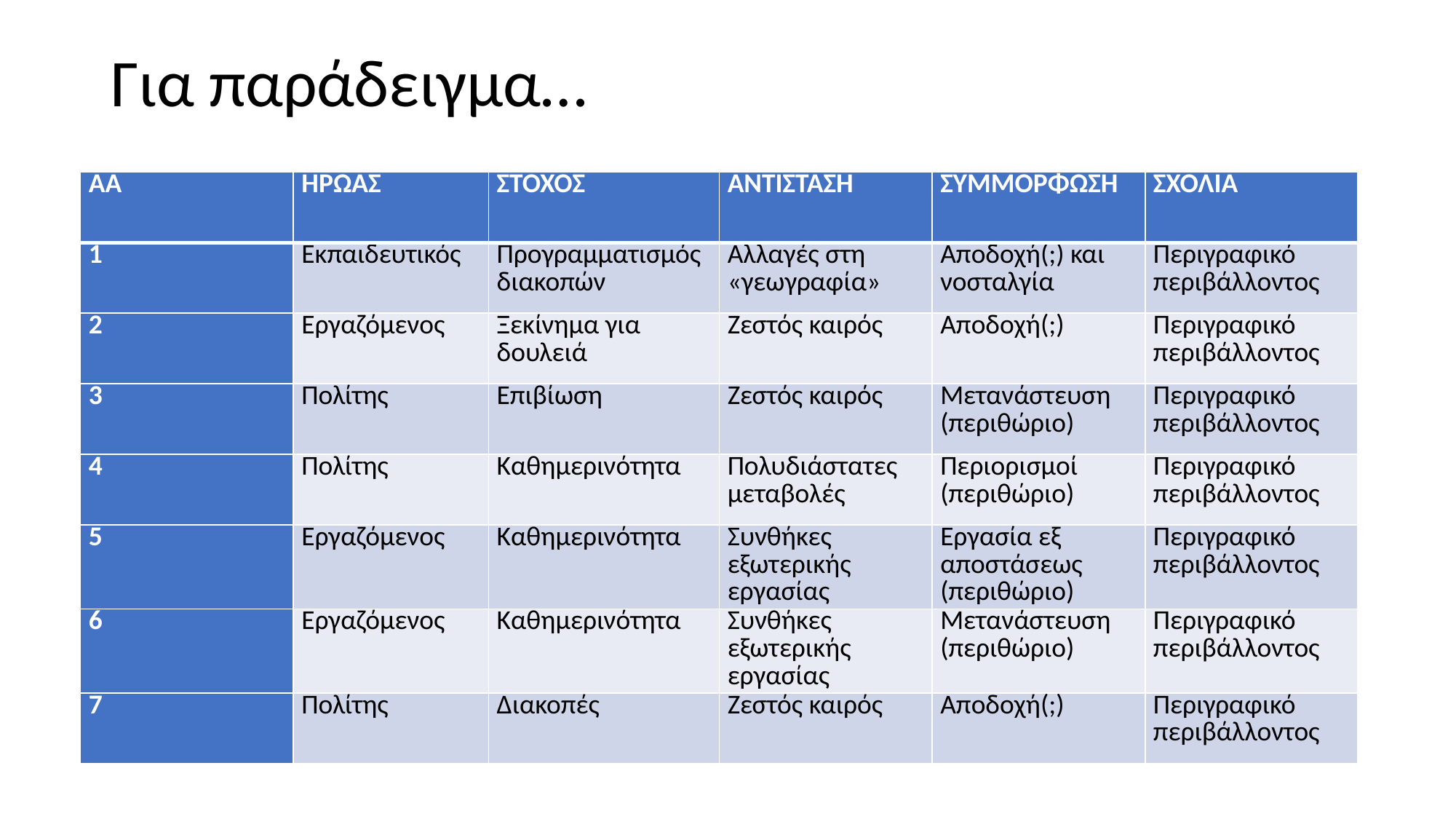

Για παράδειγμα…
| ΑΑ | ΗΡΩΑΣ | ΣΤΟΧΟΣ | ΑΝΤΙΣΤΑΣΗ | ΣΥΜΜΟΡΦΩΣΗ | ΣΧΟΛΙΑ |
| --- | --- | --- | --- | --- | --- |
| 1 | Εκπαιδευτικός | Προγραμματισμός διακοπών | Αλλαγές στη «γεωγραφία» | Αποδοχή(;) και νοσταλγία | Περιγραφικό περιβάλλοντος |
| 2 | Εργαζόμενος | Ξεκίνημα για δουλειά | Ζεστός καιρός | Αποδοχή(;) | Περιγραφικό περιβάλλοντος |
| 3 | Πολίτης | Επιβίωση | Ζεστός καιρός | Μετανάστευση (περιθώριο) | Περιγραφικό περιβάλλοντος |
| 4 | Πολίτης | Καθημερινότητα | Πολυδιάστατες μεταβολές | Περιορισμοί (περιθώριο) | Περιγραφικό περιβάλλοντος |
| 5 | Εργαζόμενος | Καθημερινότητα | Συνθήκες εξωτερικής εργασίας | Εργασία εξ αποστάσεως (περιθώριο) | Περιγραφικό περιβάλλοντος |
| 6 | Εργαζόμενος | Καθημερινότητα | Συνθήκες εξωτερικής εργασίας | Μετανάστευση (περιθώριο) | Περιγραφικό περιβάλλοντος |
| 7 | Πολίτης | Διακοπές | Ζεστός καιρός | Αποδοχή(;) | Περιγραφικό περιβάλλοντος |